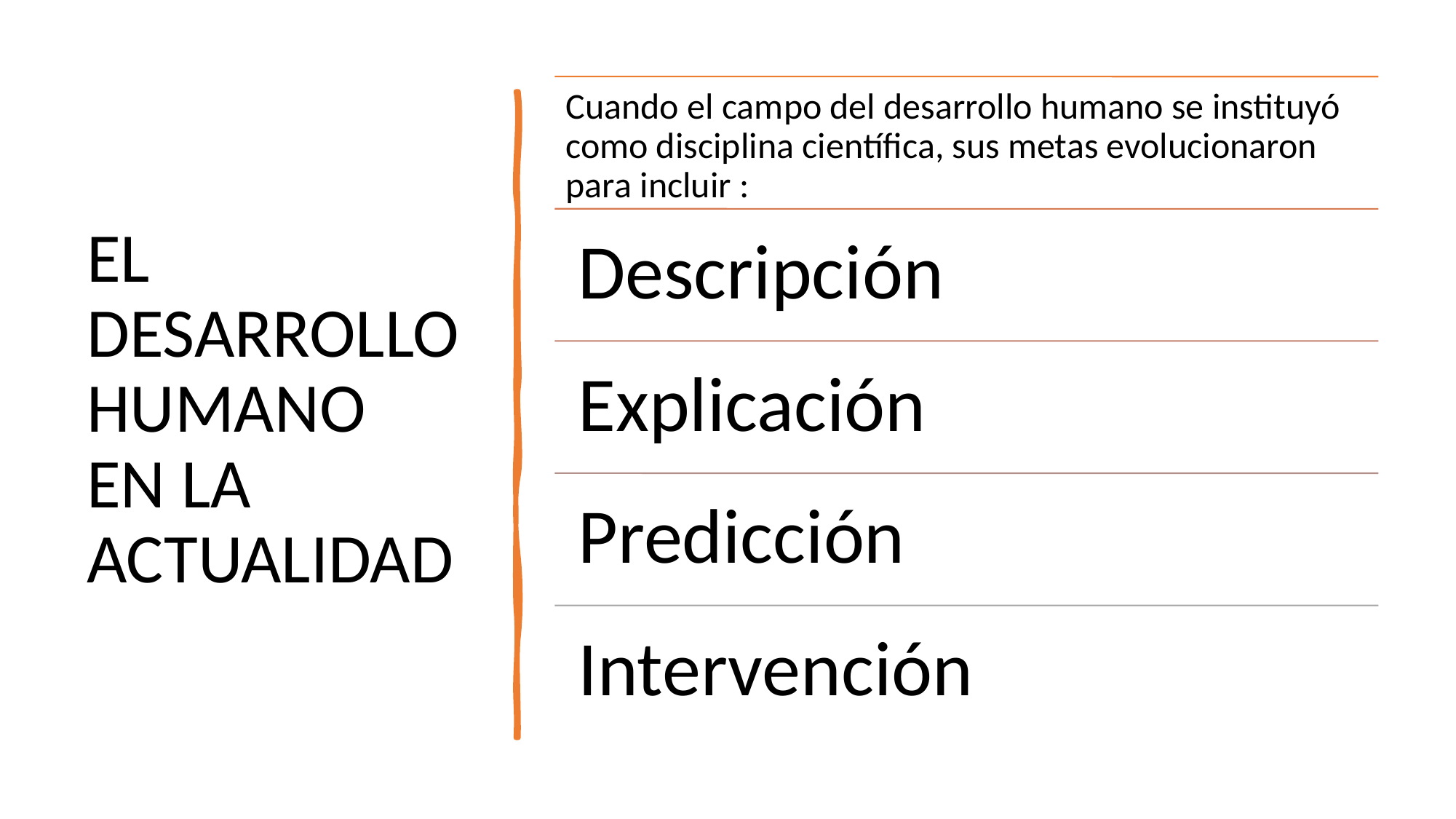

Cuando el campo del desarrollo humano se instituyó como disciplina científica, sus metas evolucionaron para incluir :
Descripción
Explicación
Predicción
Intervención
# EL DESARROLLO HUMANO EN LA ACTUALIDAD